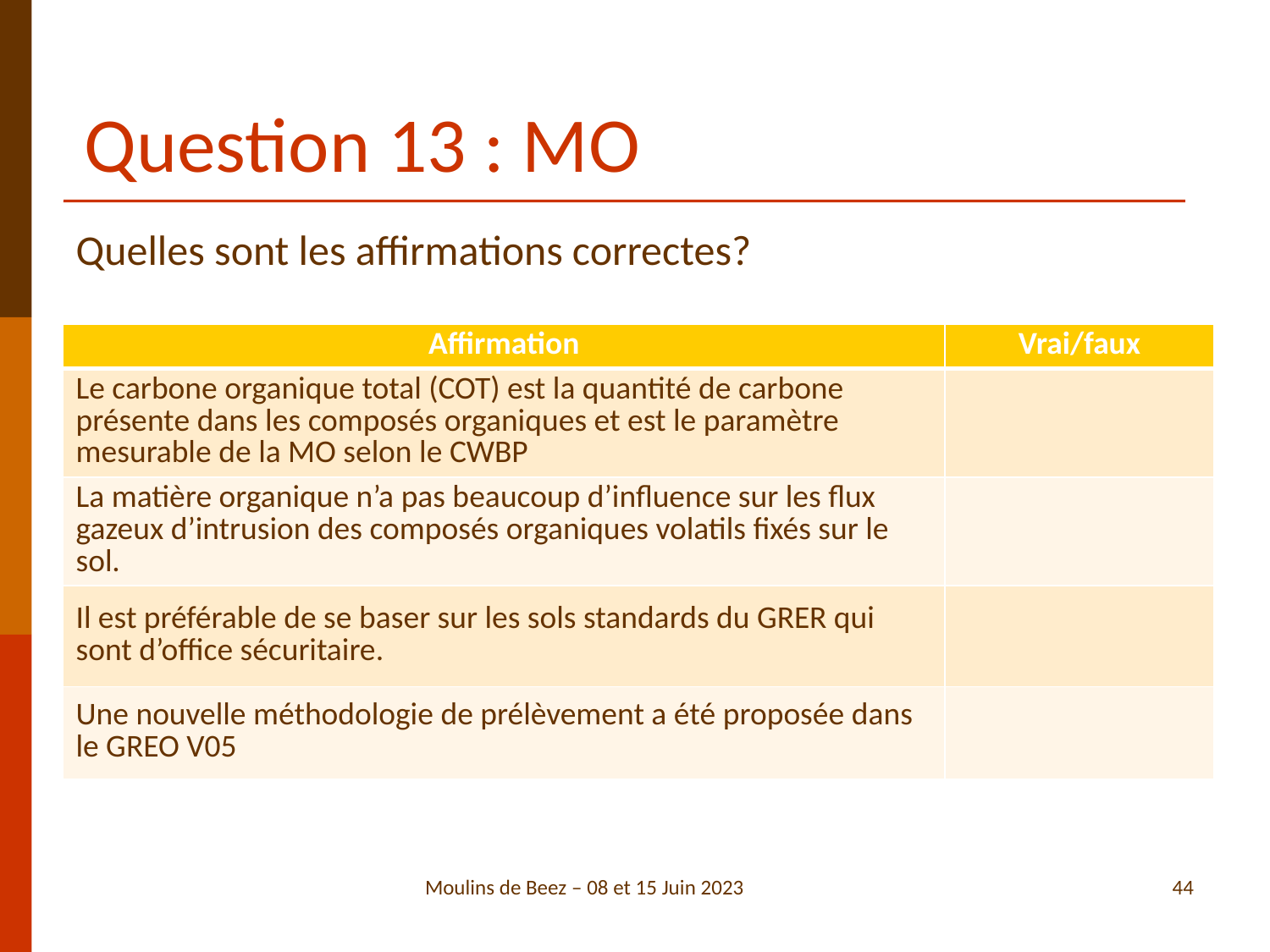

# Question 13 : MO
Quelles sont les affirmations correctes?
| Affirmation | Vrai/faux |
| --- | --- |
| Le carbone organique total (COT) est la quantité de carbone présente dans les composés organiques et est le paramètre mesurable de la MO selon le CWBP |  |
| La matière organique n’a pas beaucoup d’influence sur les flux gazeux d’intrusion des composés organiques volatils fixés sur le sol. |  |
| Il est préférable de se baser sur les sols standards du GRER qui sont d’office sécuritaire. |  |
| Une nouvelle méthodologie de prélèvement a été proposée dans le GREO V05 |  |
Moulins de Beez – 08 et 15 Juin 2023
44